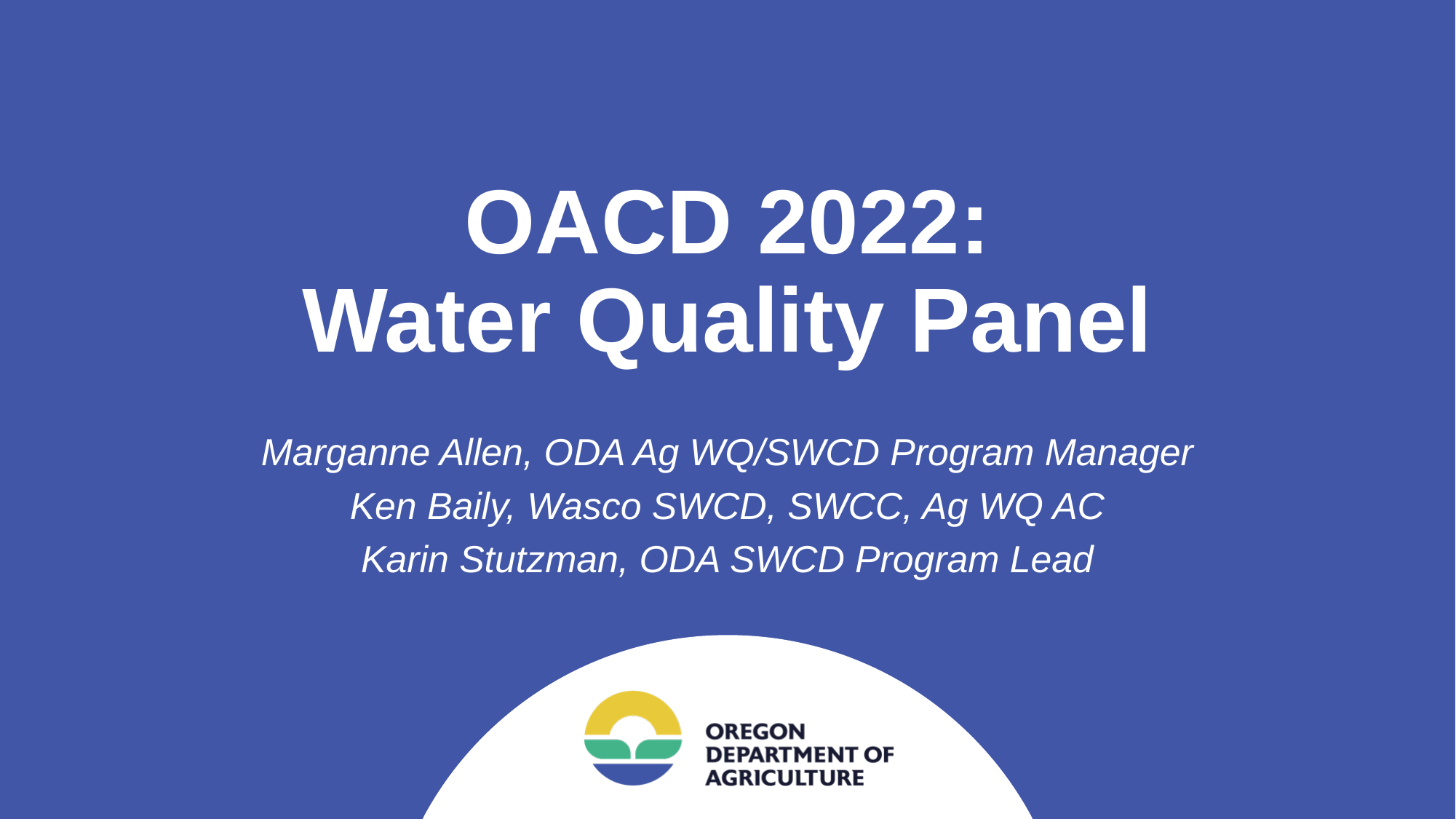

# OACD 2022: Water Quality Panel
Marganne Allen, ODA Ag WQ/SWCD Program Manager
Ken Baily, Wasco SWCD, SWCC, Ag WQ AC
Karin Stutzman, ODA SWCD Program Lead